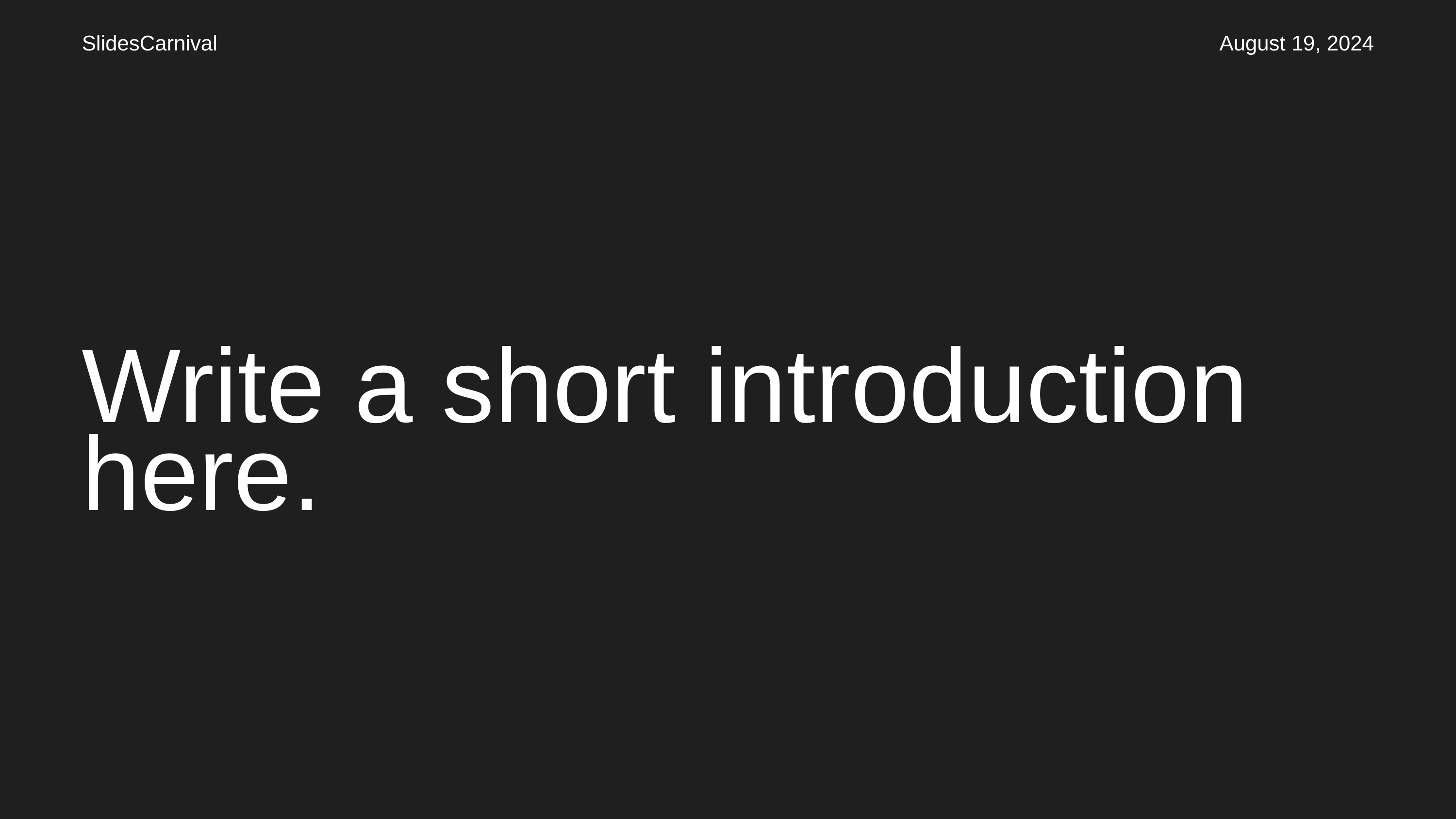

SlidesCarnival
August 19, 2024
Write a short introduction here.